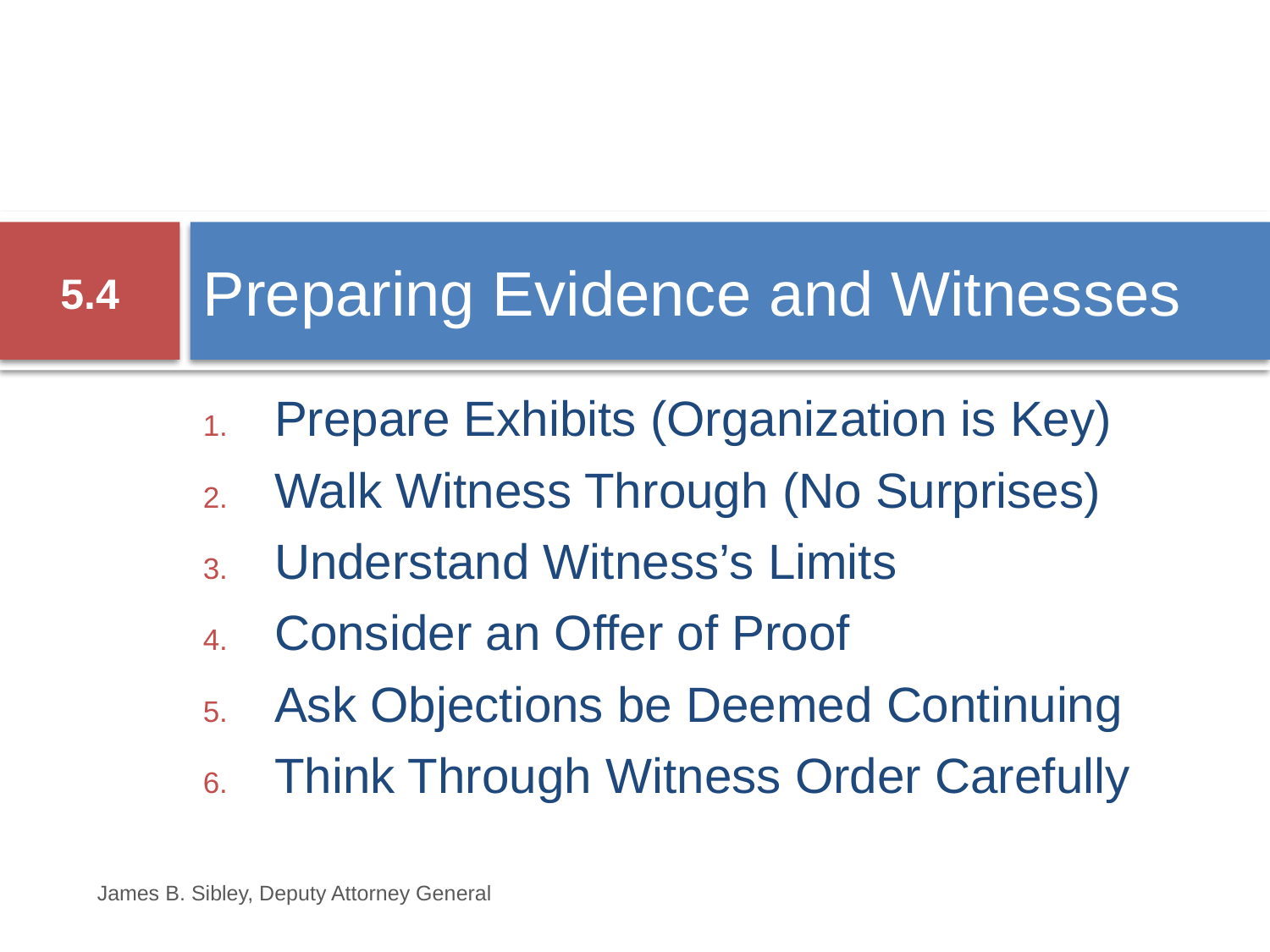

# Preparing Evidence and Witnesses
5.4
Prepare Exhibits (Organization is Key)
Walk Witness Through (No Surprises)
Understand Witness’s Limits
Consider an Offer of Proof
Ask Objections be Deemed Continuing
Think Through Witness Order Carefully
James B. Sibley, Deputy Attorney General